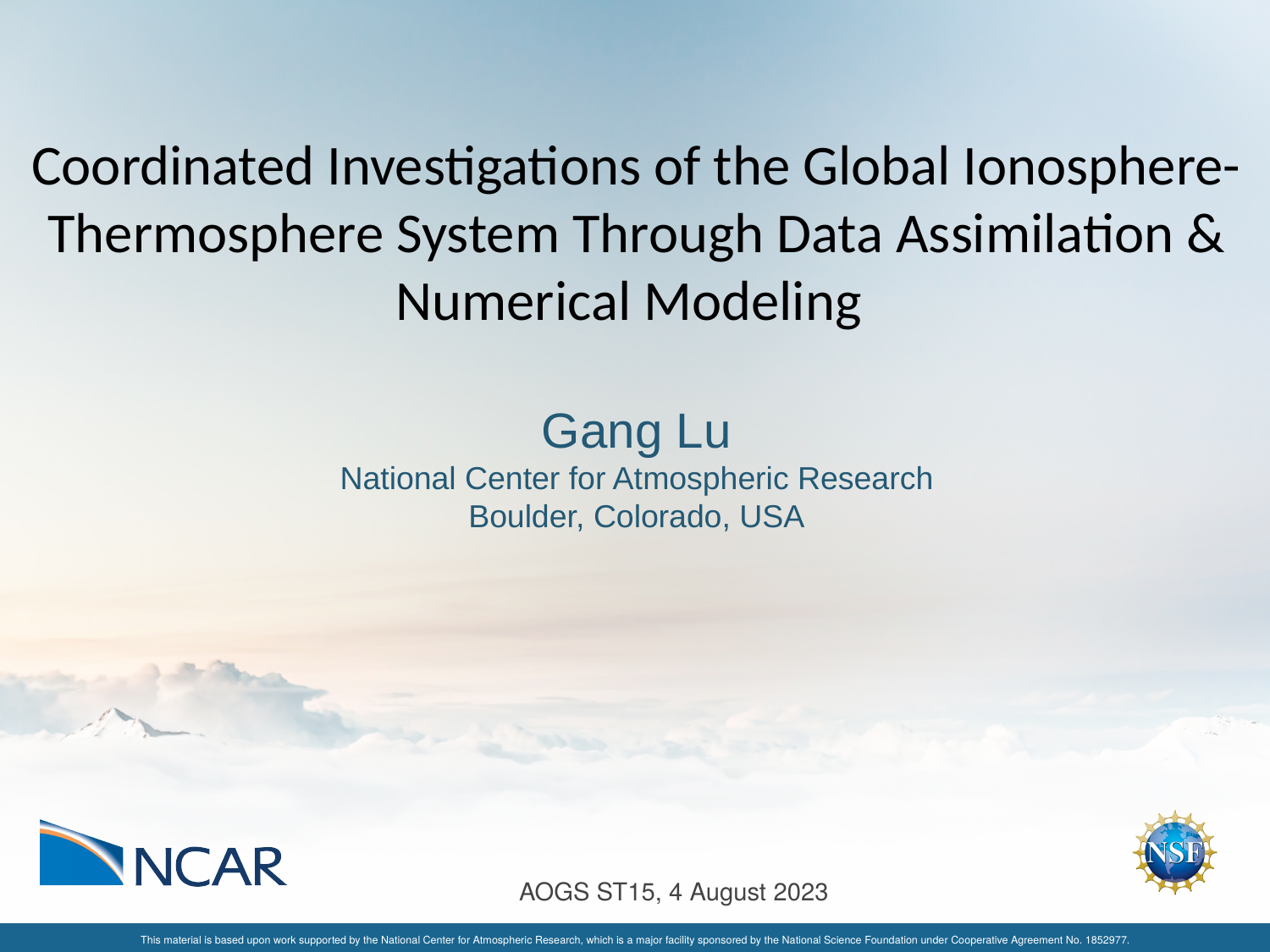

Coordinated Investigations of the Global Ionosphere-Thermosphere System Through Data Assimilation & Numerical Modeling

Gang Lu
National Center for Atmospheric Research
Boulder, Colorado, USA

AOGS ST15, 4 August 2023